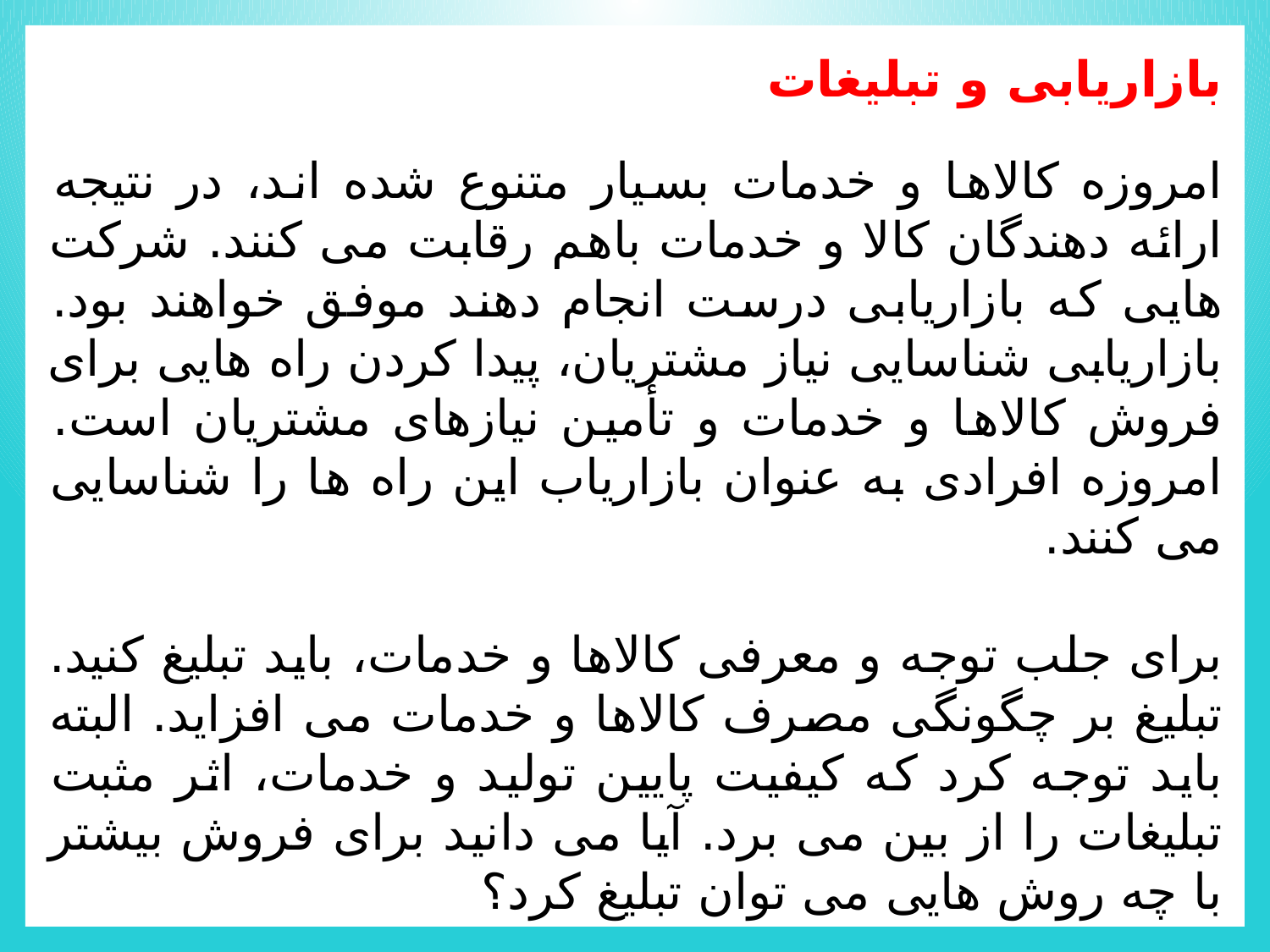

بازاریابی و تبلیغات

امروزه کالاها و خدمات بسیار متنوع شده اند، در نتيجه ارائه دهندگان کالا و خدمات باهم رقابت می کنند. شرکت هایی که بازاریابی درست انجام دهند موفق خواهند بود. بازاریابی شناسایی نیاز مشتریان، پیدا کردن راه هایی برای فروش کالاها و خدمات و تأمین نیازهای مشتریان است. امروزه افرادی به عنوان بازاریاب این راه ها را شناسایی می کنند.

برای جلب توجه و معرفی کالاها و خدمات، باید تبلیغ کنید. تبلیغ بر چگونگی مصرف کالاها و خدمات می افزاید. البته باید توجه کرد که کیفیت پایین تولید و خدمات، اثر مثبت تبلیغات را از بین مى برد. آیا می دانید برای فروش بیشتر با چه روش هایی می توان تبلیغ کرد؟